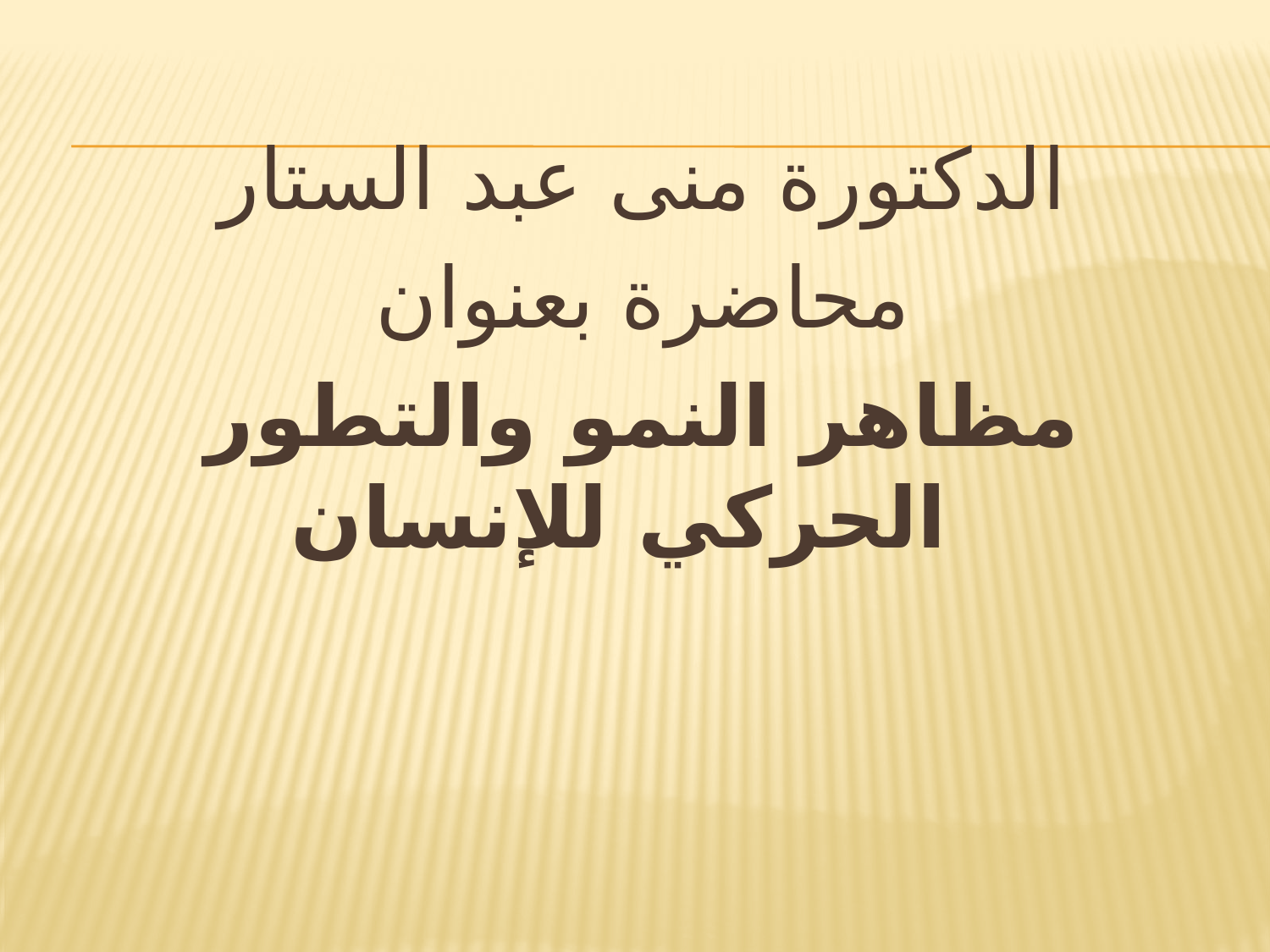

الدكتورة منى عبد الستار
محاضرة بعنوان
مظاهر النمو والتطور الحركي للإنسان